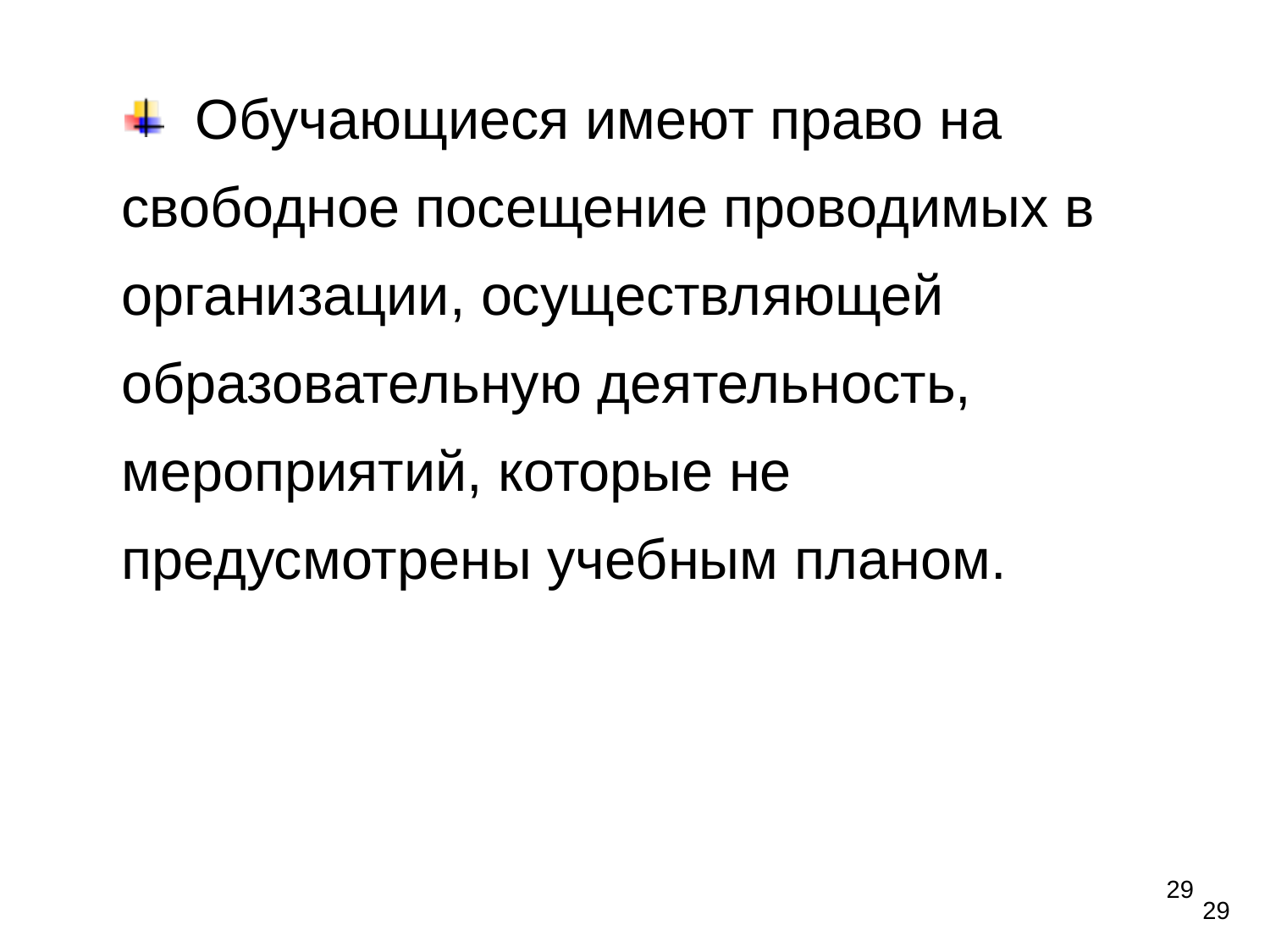

Обучающиеся имеют право на свободное посещение проводимых в организации, осуществляющей образовательную деятельность, мероприятий, которые не предусмотрены учебным планом.
29
29